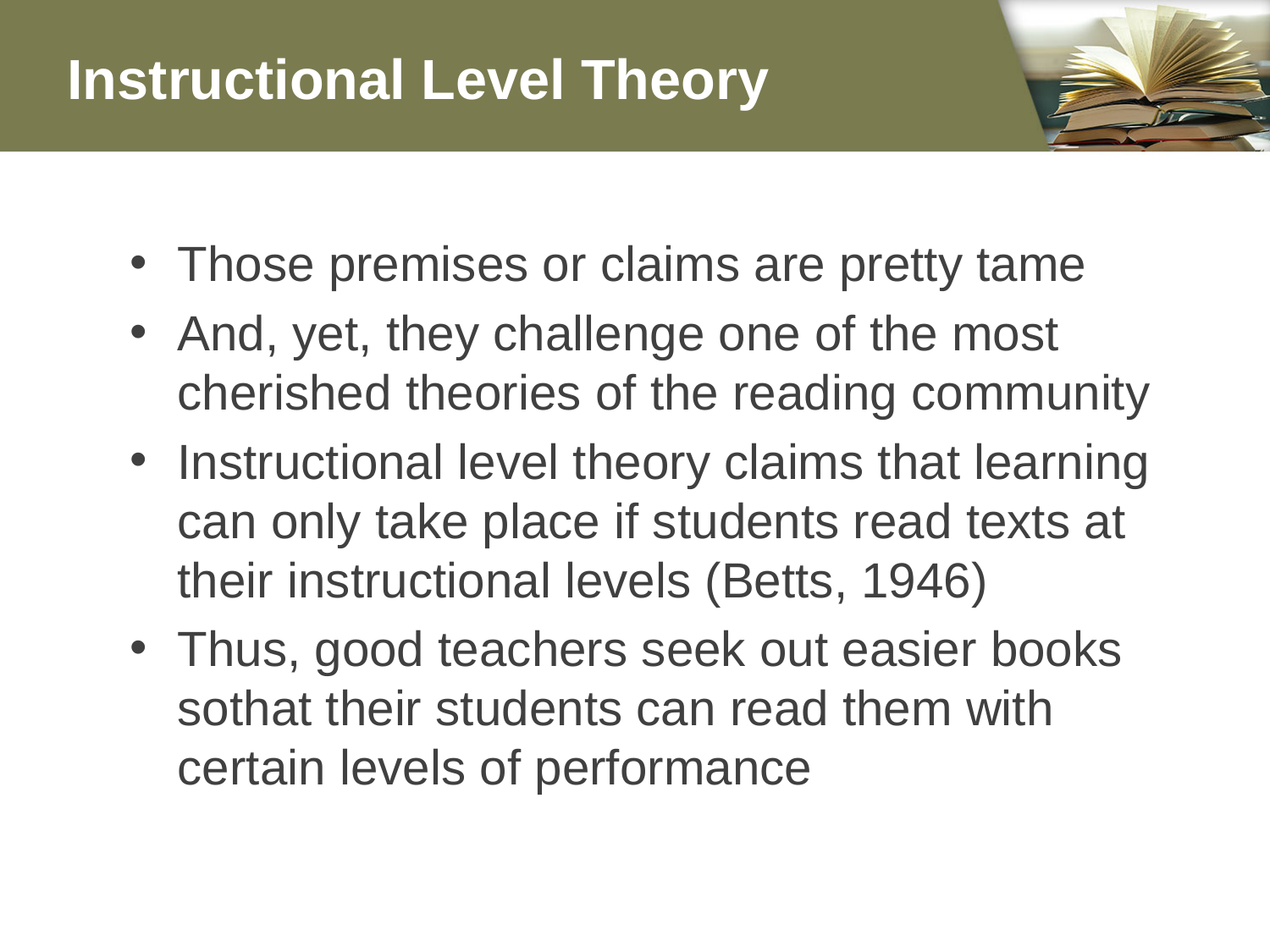

# Instructional Level Theory
Those premises or claims are pretty tame
And, yet, they challenge one of the most         cherished theories of the reading community
Instructional level theory claims that learning   can only take place if students read texts at     their instructional levels (Betts, 1946)
Thus, good teachers seek out easier books sothat their students can read them with certain levels of performance